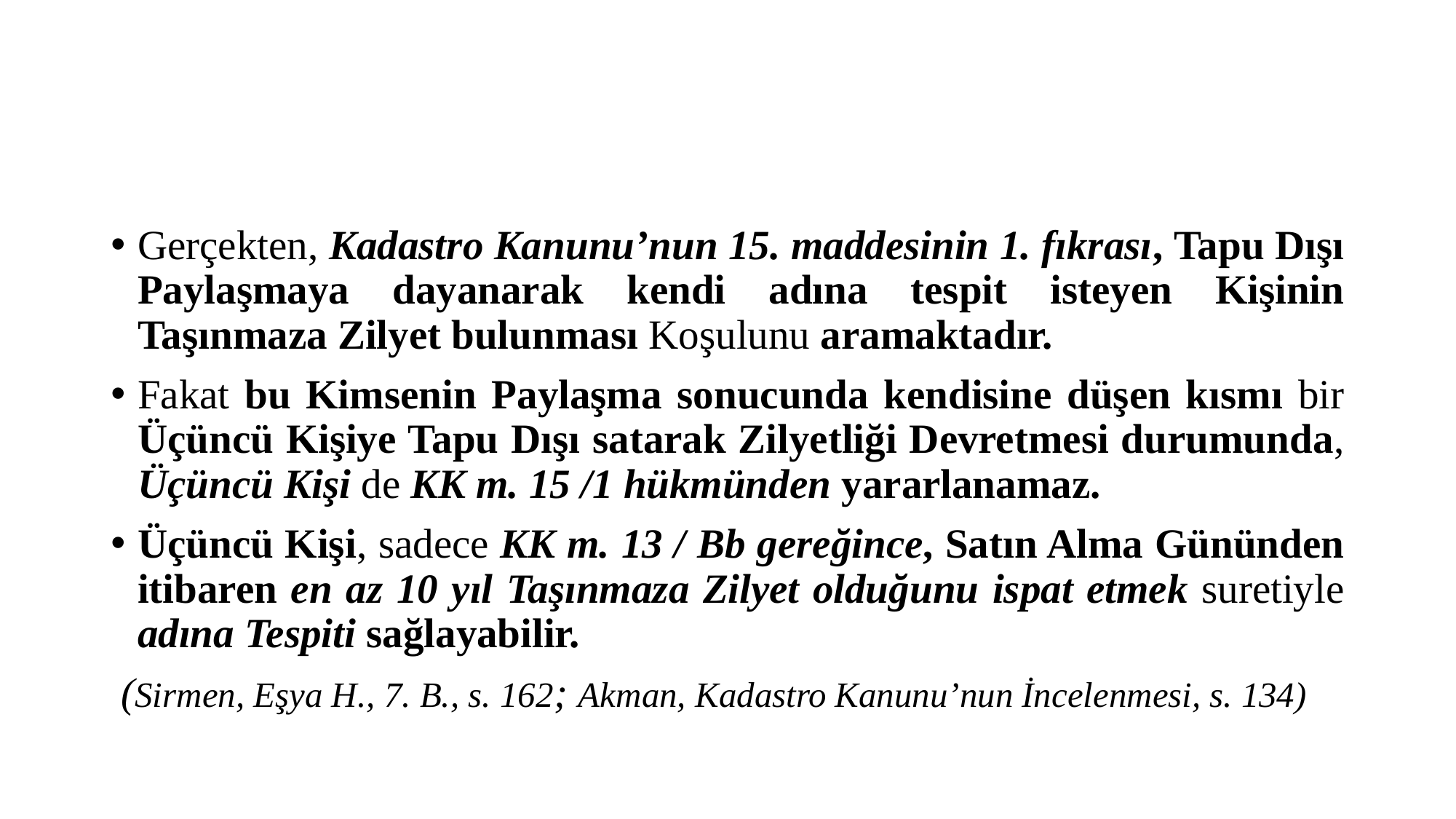

#
Gerçekten, Kadastro Kanunu’nun 15. maddesinin 1. fıkrası, Tapu Dışı Paylaşmaya dayanarak kendi adına tespit isteyen Kişinin Taşınmaza Zilyet bulunması Koşulunu aramaktadır.
Fakat bu Kimsenin Paylaşma sonucunda kendisine düşen kısmı bir Üçüncü Kişiye Tapu Dışı satarak Zilyetliği Devretmesi durumunda, Üçüncü Kişi de KK m. 15 /1 hükmünden yararlanamaz.
Üçüncü Kişi, sadece KK m. 13 / Bb gereğince, Satın Alma Gününden itibaren en az 10 yıl Taşınmaza Zilyet olduğunu ispat etmek suretiyle adına Tespiti sağlayabilir.
 (Sirmen, Eşya H., 7. B., s. 162; Akman, Kadastro Kanunu’nun İncelenmesi, s. 134)